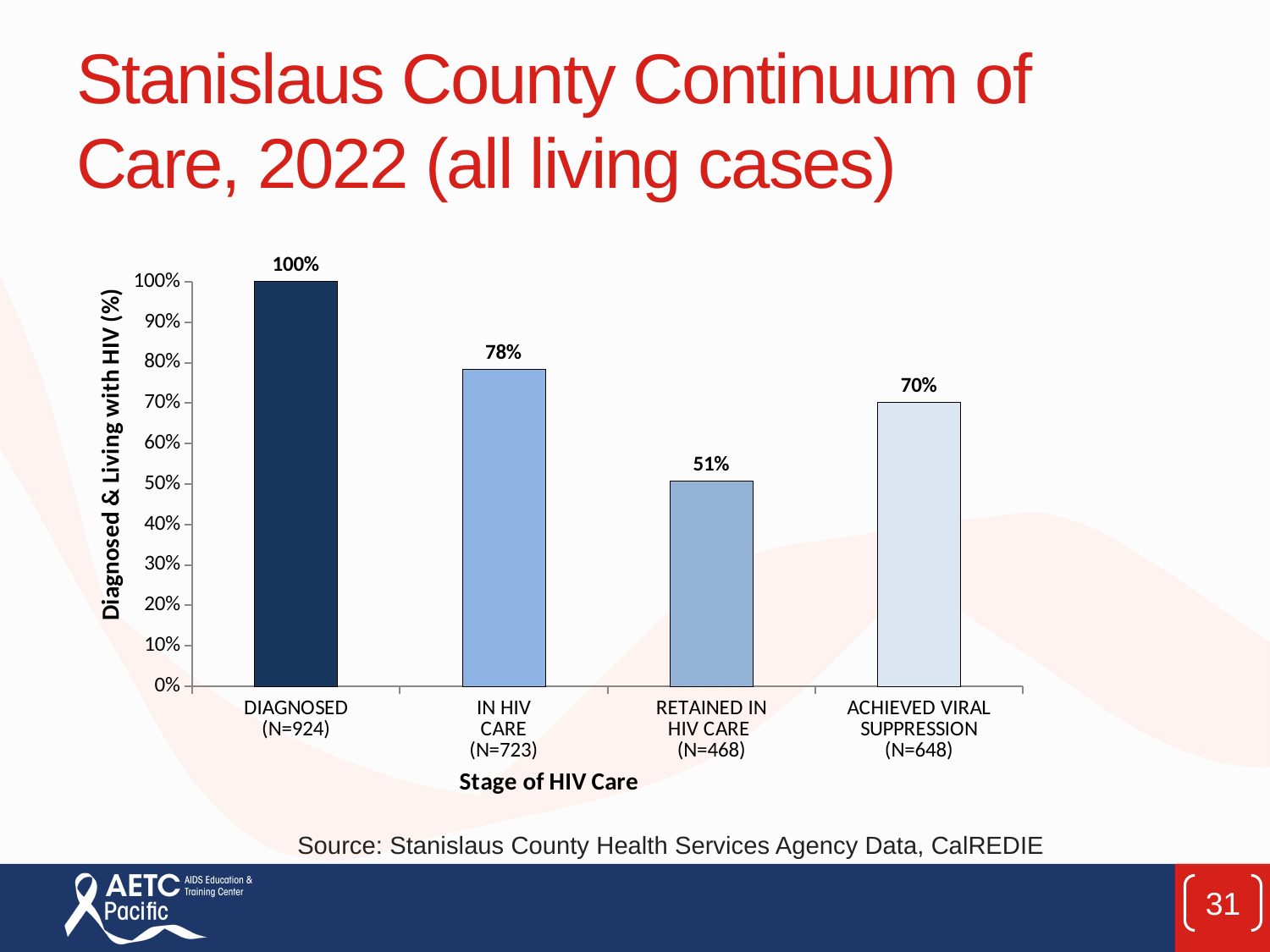

# Stanislaus County Continuum of Care, 2022 (all living cases)

### Chart

| Category |  |
|---|---|
| DIAGNOSED
(N=924) | 1.0 |
| IN HIV
CARE
(N=723) | 0.7824675324675324 |
| RETAINED IN
HIV CARE
(N=468) | 0.5064935064935064 |
| ACHIEVED VIRAL
SUPPRESSION
(N=648) | 0.7012987012987013 |
Source: Stanislaus County Health Services Agency Data, CalREDIE
31